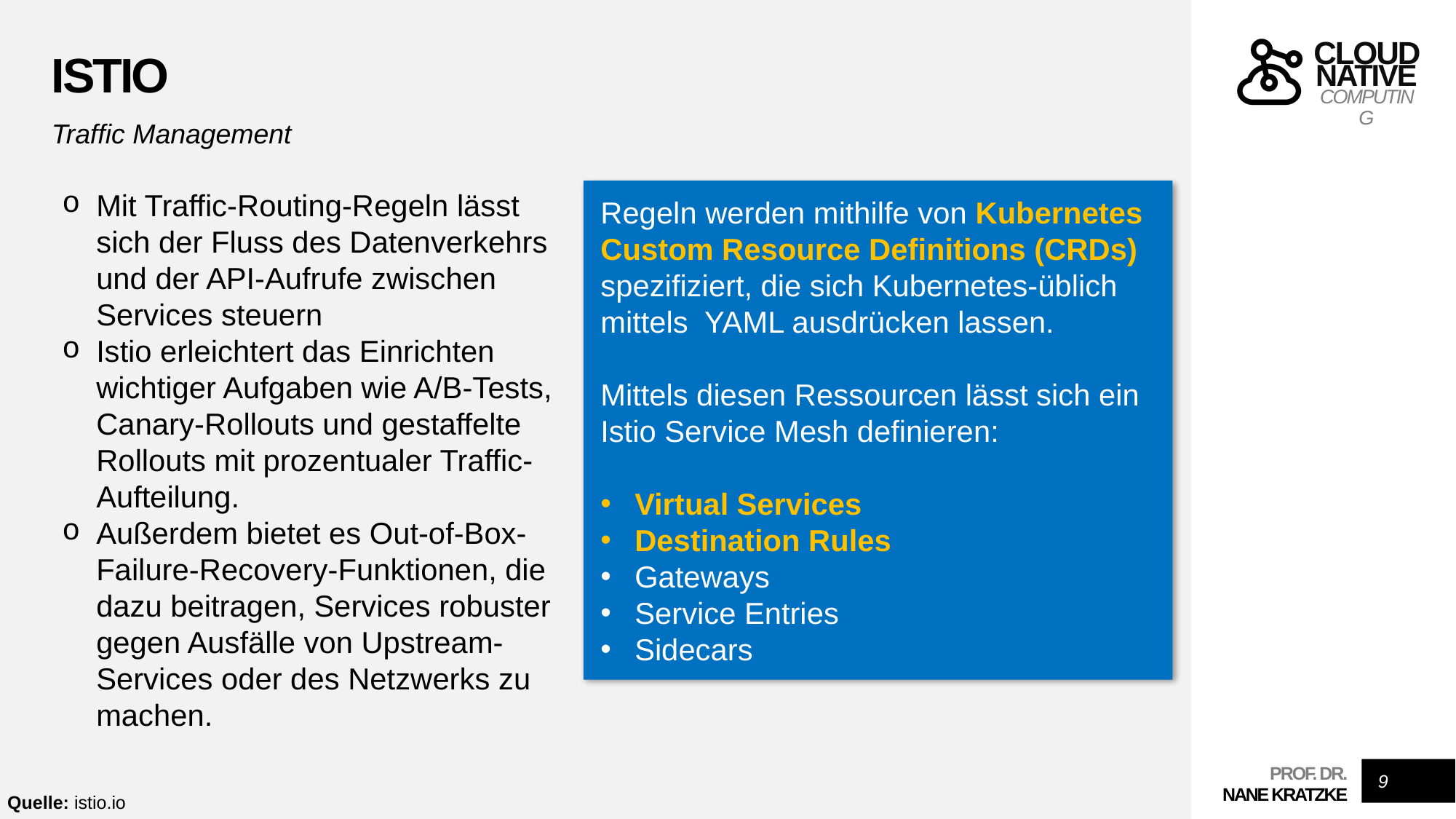

# Istio
Traffic Management
Mit Traffic-Routing-Regeln lässt sich der Fluss des Datenverkehrs und der API-Aufrufe zwischen Services steuern
Istio erleichtert das Einrichten wichtiger Aufgaben wie A/B-Tests, Canary-Rollouts und gestaffelte Rollouts mit prozentualer Traffic-Aufteilung.
Außerdem bietet es Out-of-Box-Failure-Recovery-Funktionen, die dazu beitragen, Services robuster gegen Ausfälle von Upstream-Services oder des Netzwerks zu machen.

Regeln werden mithilfe von Kubernetes Custom Resource Definitions (CRDs) spezifiziert, die sich Kubernetes-üblich mittels  YAML ausdrücken lassen.

Mittels diesen Ressourcen lässt sich ein Istio Service Mesh definieren:

Virtual Services
Destination Rules
Gateways
Service Entries
Sidecars
9
Quelle: istio.io